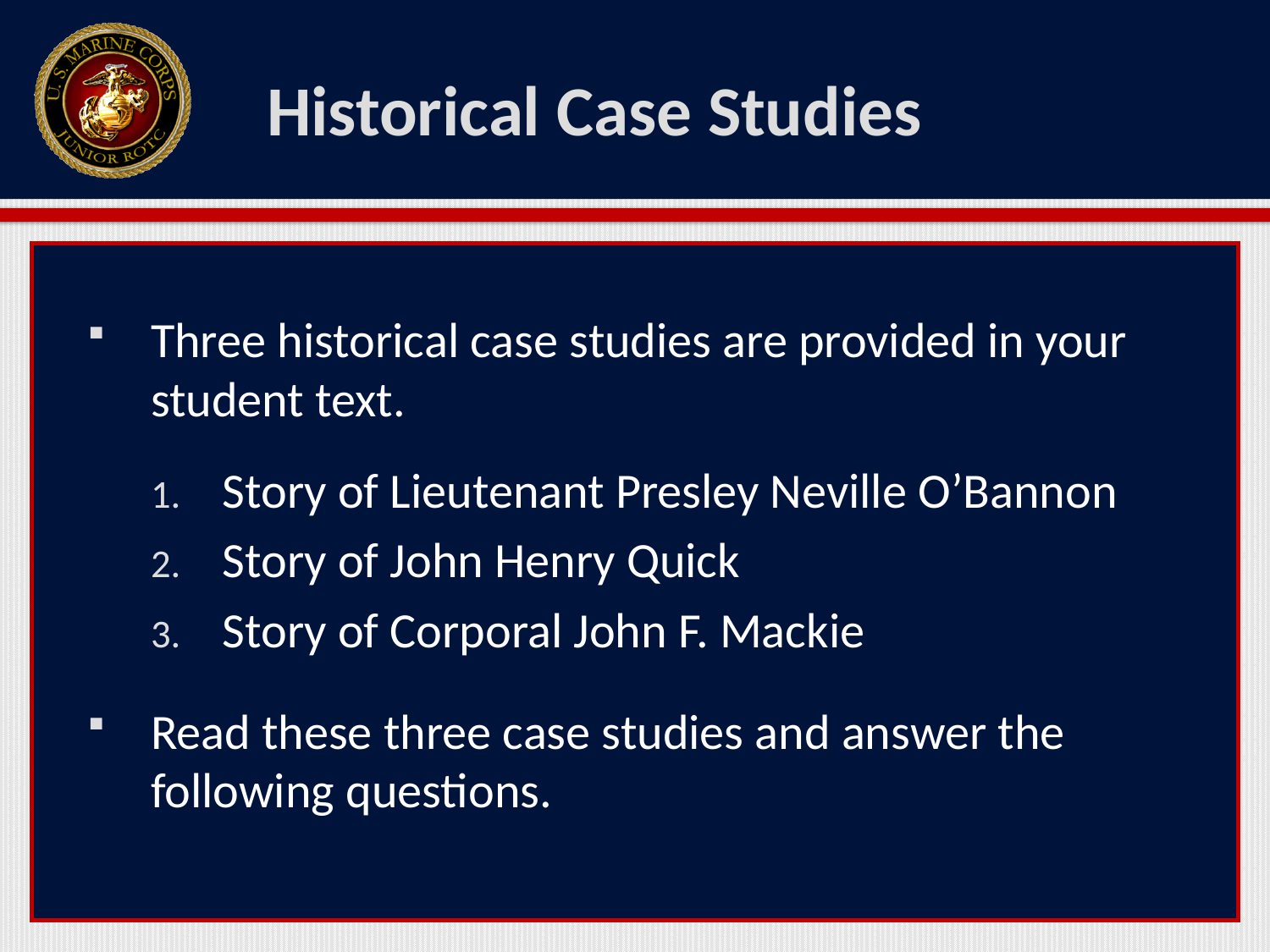

# Historical Case Studies

Three historical case studies are provided in your student text.
Story of Lieutenant Presley Neville O’Bannon
Story of John Henry Quick
Story of Corporal John F. Mackie
Read these three case studies and answer the following questions.